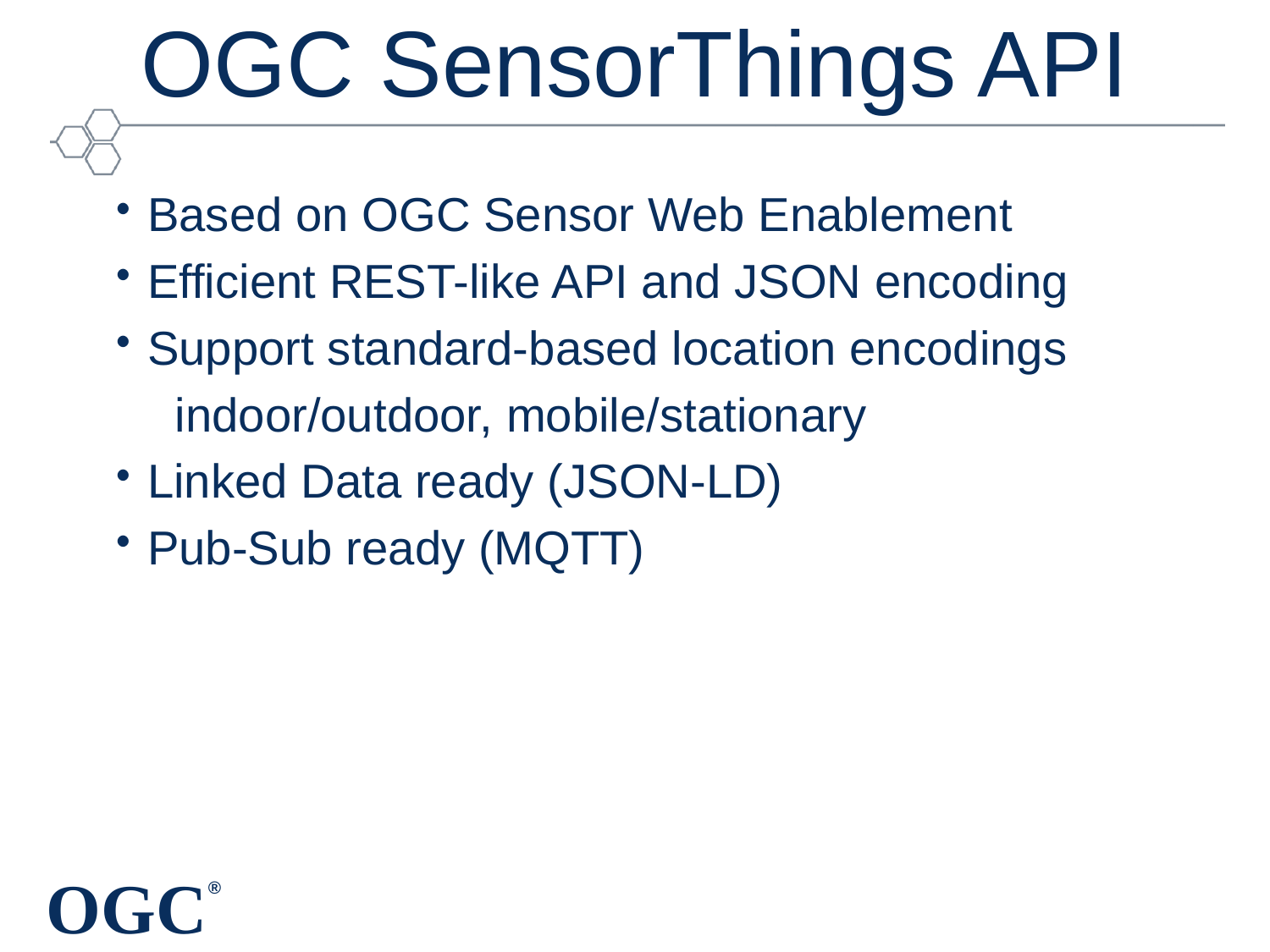

# OGC SensorThings API
Based on OGC Sensor Web Enablement
Efficient REST-like API and JSON encoding
Support standard-based location encodings
   indoor/outdoor, mobile/stationary
Linked Data ready (JSON-LD)
Pub-Sub ready (MQTT)